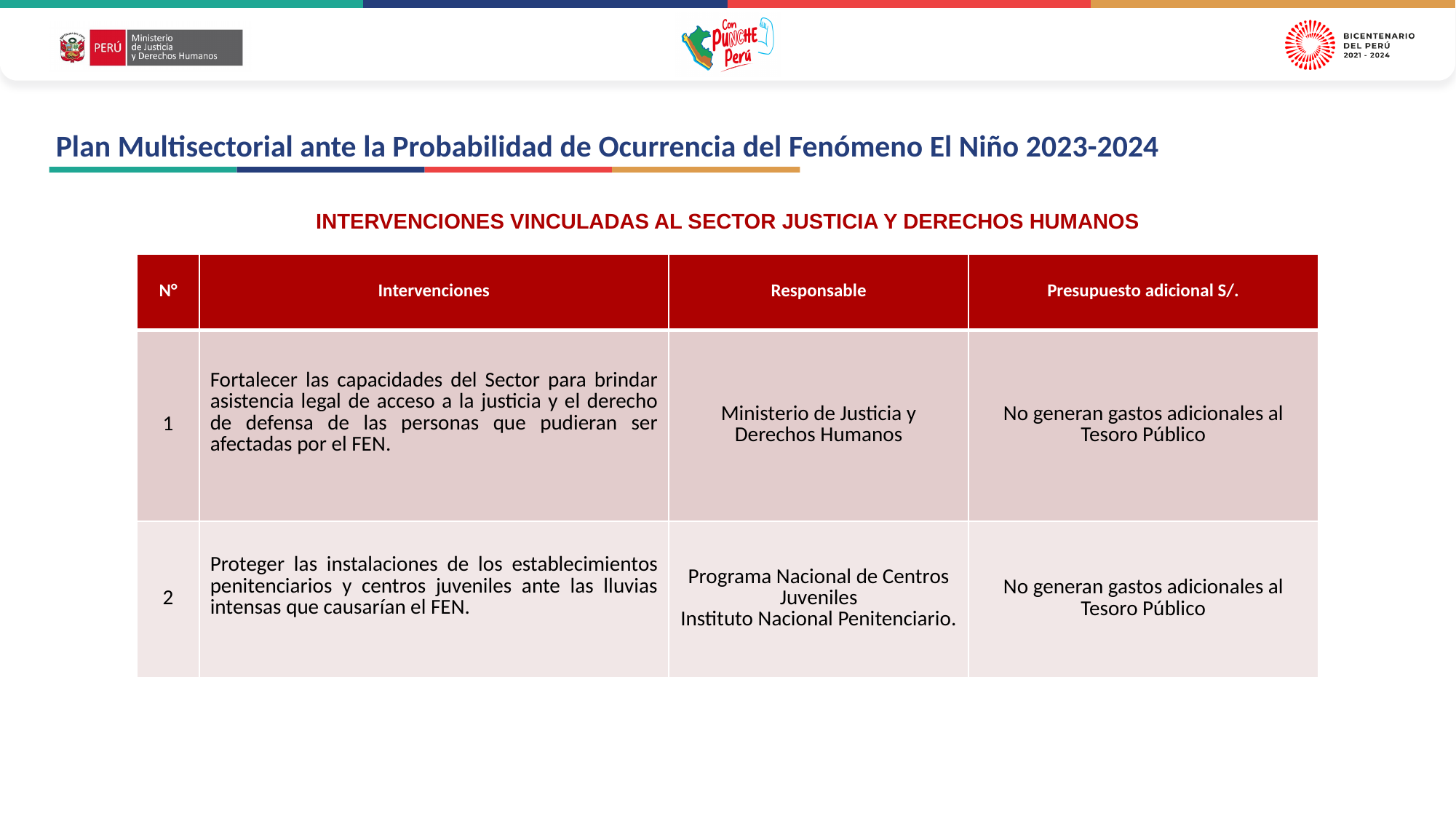

# Plan Multisectorial ante la Probabilidad de Ocurrencia del Fenómeno El Niño 2023-2024
INTERVENCIONES VINCULADAS AL SECTOR JUSTICIA Y DERECHOS HUMANOS
| N° | Intervenciones | Responsable | Presupuesto adicional S/. |
| --- | --- | --- | --- |
| 1 | Fortalecer las capacidades del Sector para brindar asistencia legal de acceso a la justicia y el derecho de defensa de las personas que pudieran ser afectadas por el FEN. | Ministerio de Justicia y Derechos Humanos | No generan gastos adicionales al Tesoro Público |
| 2 | Proteger las instalaciones de los establecimientos penitenciarios y centros juveniles ante las lluvias intensas que causarían el FEN. | Programa Nacional de Centros Juveniles Instituto Nacional Penitenciario. | No generan gastos adicionales al Tesoro Público |